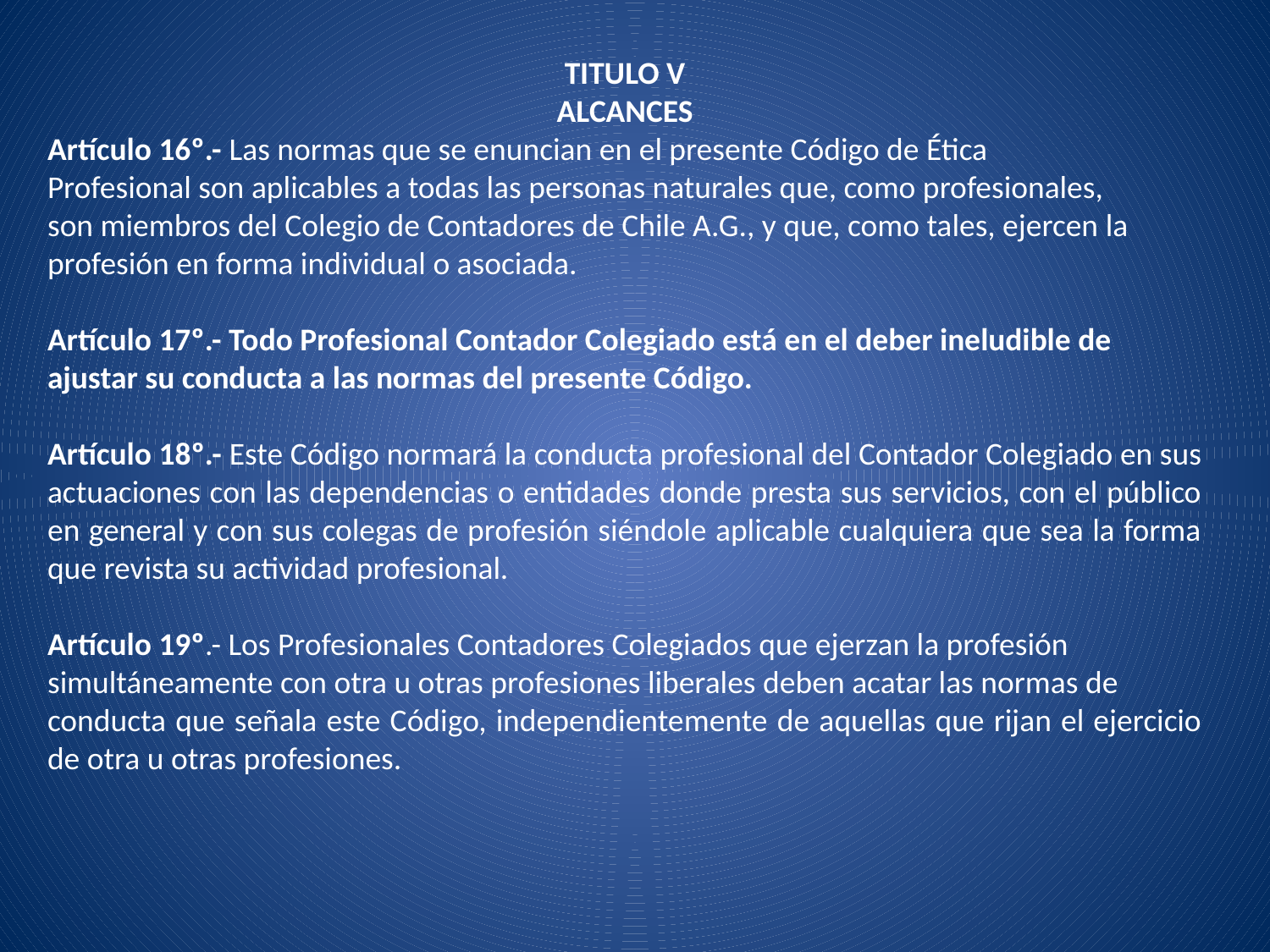

TITULO V
ALCANCES
Artículo 16º.- Las normas que se enuncian en el presente Código de Ética
Profesional son aplicables a todas las personas naturales que, como profesionales,
son miembros del Colegio de Contadores de Chile A.G., y que, como tales, ejercen la
profesión en forma individual o asociada.

Artículo 17º.- Todo Profesional Contador Colegiado está en el deber ineludible de
ajustar su conducta a las normas del presente Código.

Artículo 18º.- Este Código normará la conducta profesional del Contador Colegiado en sus actuaciones con las dependencias o entidades donde presta sus servicios, con el público en general y con sus colegas de profesión siéndole aplicable cualquiera que sea la forma que revista su actividad profesional.

Artículo 19º.- Los Profesionales Contadores Colegiados que ejerzan la profesión
simultáneamente con otra u otras profesiones liberales deben acatar las normas de
conducta que señala este Código, independientemente de aquellas que rijan el ejercicio de otra u otras profesiones.